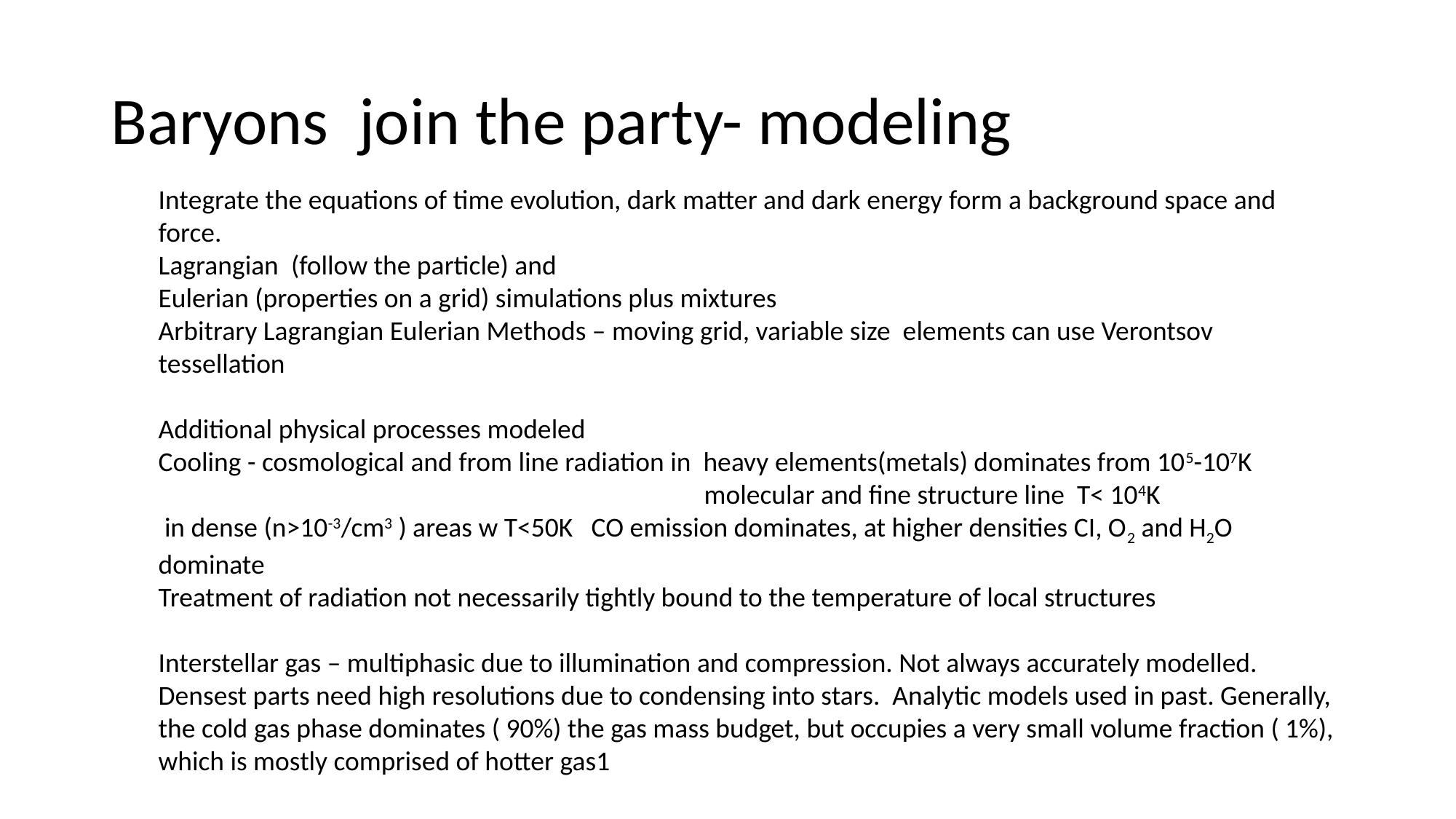

# Baryons  join the party- modeling
Integrate the equations of time evolution, dark matter and dark energy form a background space and force.
Lagrangian  (follow the particle) and
Eulerian (properties on a grid) simulations plus mixtures
Arbitrary Lagrangian Eulerian Methods – moving grid, variable size  elements can use Verontsov tessellation

Additional physical processes modeled
Cooling - cosmological and from line radiation in  heavy elements(metals) dominates from 105-107K
					molecular and fine structure line  T< 104K
 in dense (n>10-3/cm3 ) areas w T<50K   CO emission dominates, at higher densities CI, O2 and H2O dominate
Treatment of radiation not necessarily tightly bound to the temperature of local structures

Interstellar gas – multiphasic due to illumination and compression. Not always accurately modelled. Densest parts need high resolutions due to condensing into stars.  Analytic models used in past. Generally, the cold gas phase dominates ( 90%) the gas mass budget, but occupies a very small volume fraction ( 1%),
which is mostly comprised of hotter gas1